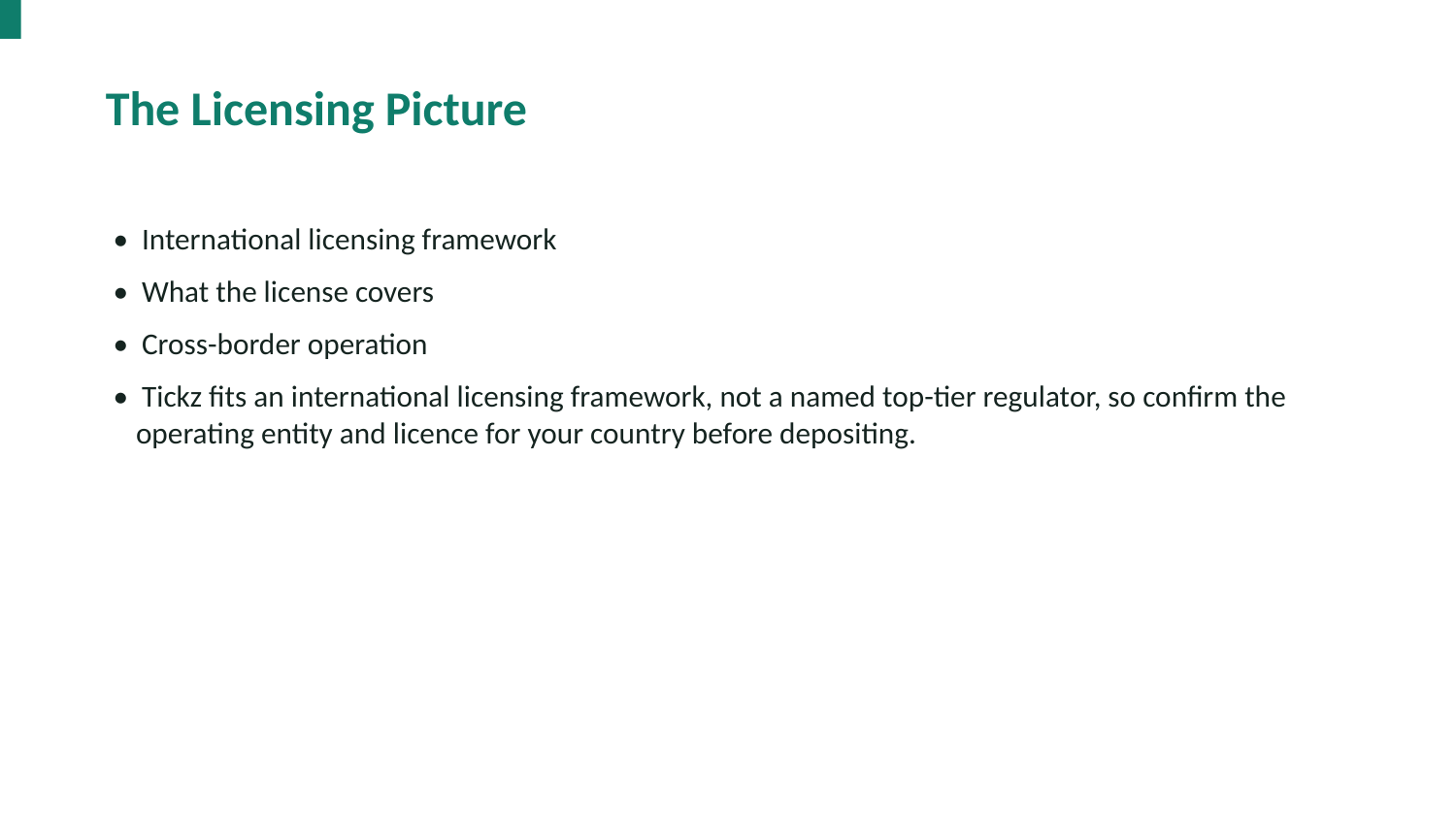

The Licensing Picture
•  International licensing framework
•  What the license covers
•  Cross-border operation
•  Tickz fits an international licensing framework, not a named top-tier regulator, so confirm the operating entity and licence for your country before depositing.